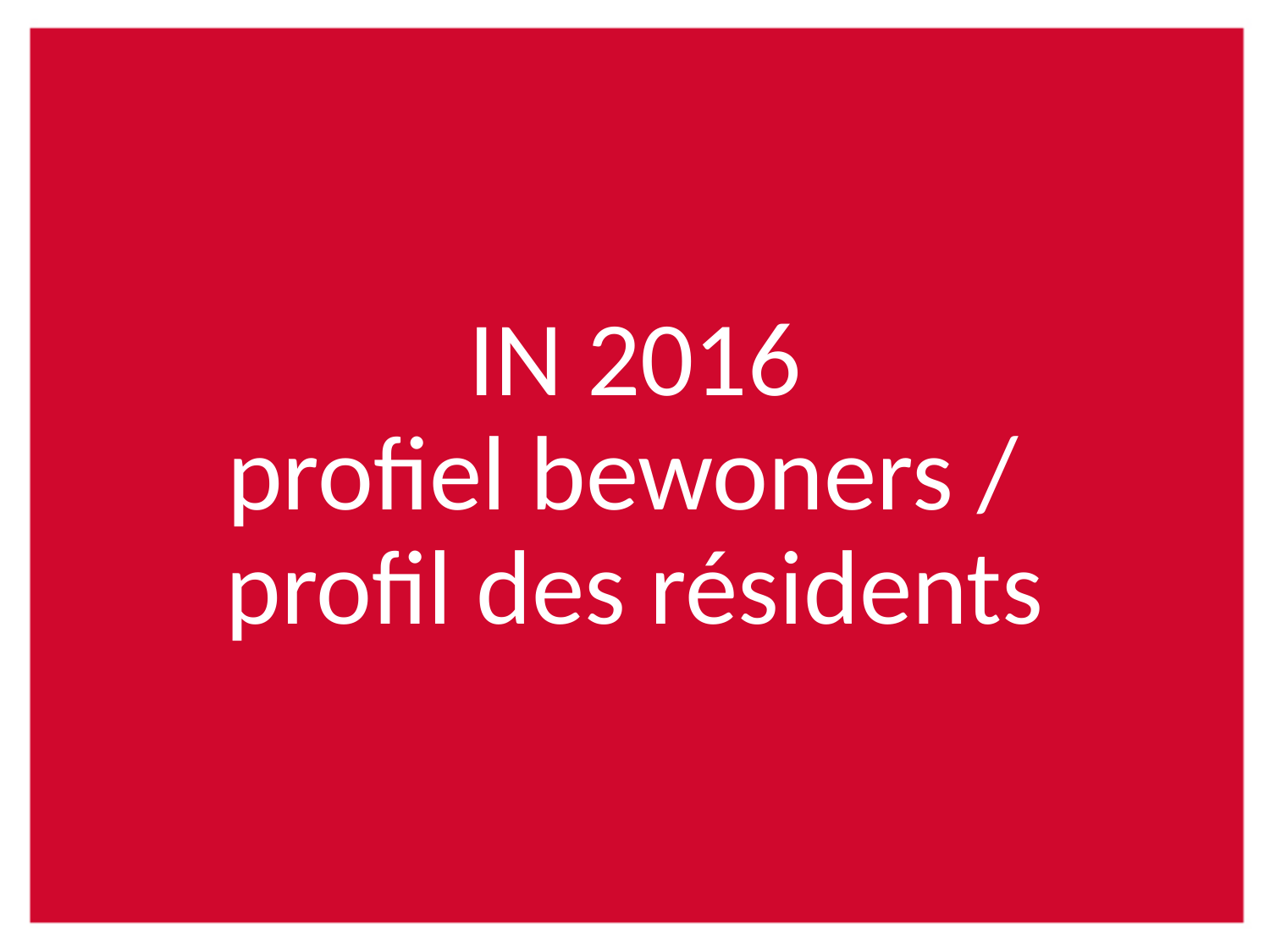

# IN 2016 profiel bewoners / profil des résidents